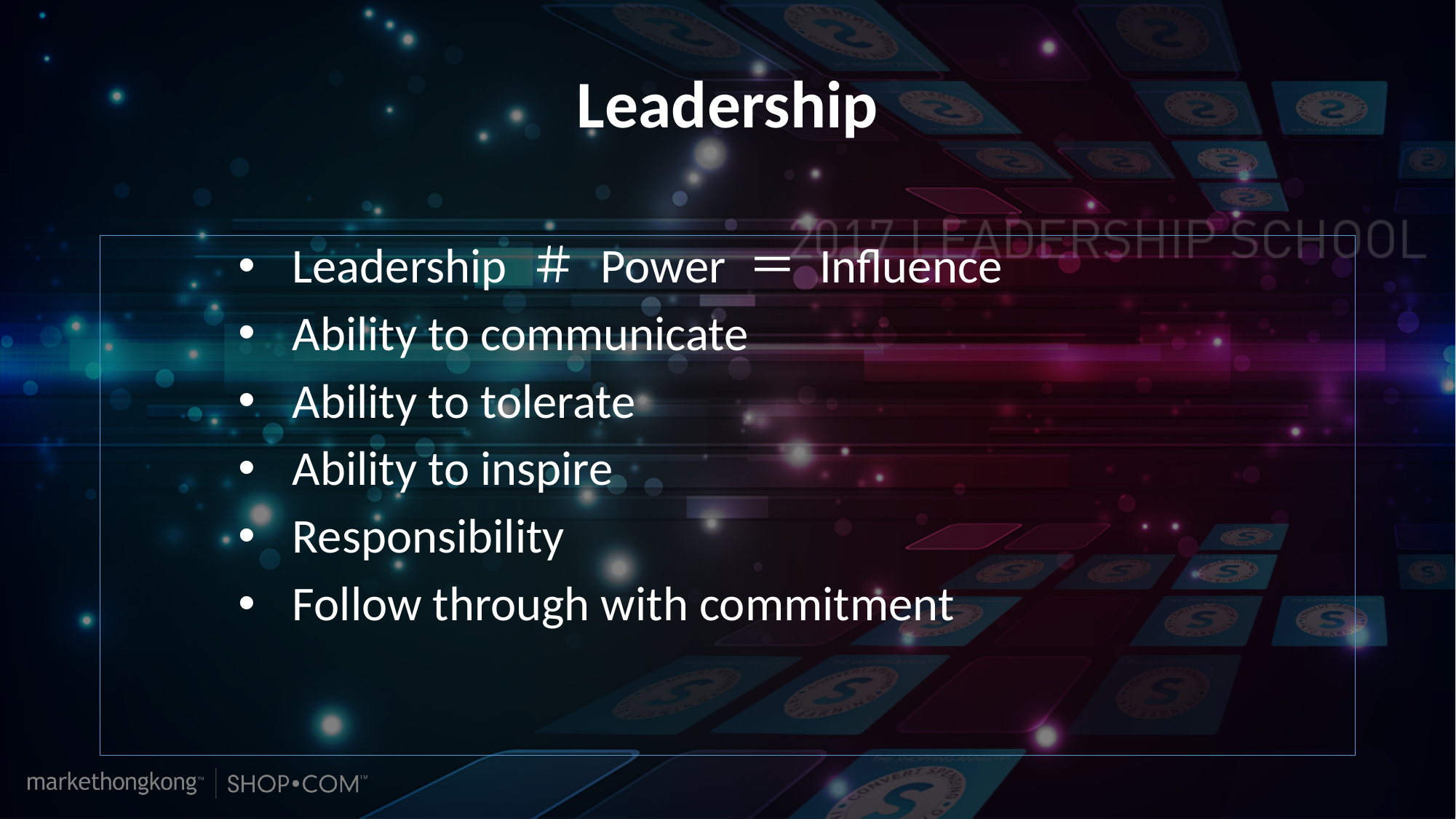

Leadership
Leadership ＃ Power ＝ Influence
Ability to communicate
Ability to tolerate
Ability to inspire
Responsibility
Follow through with commitment